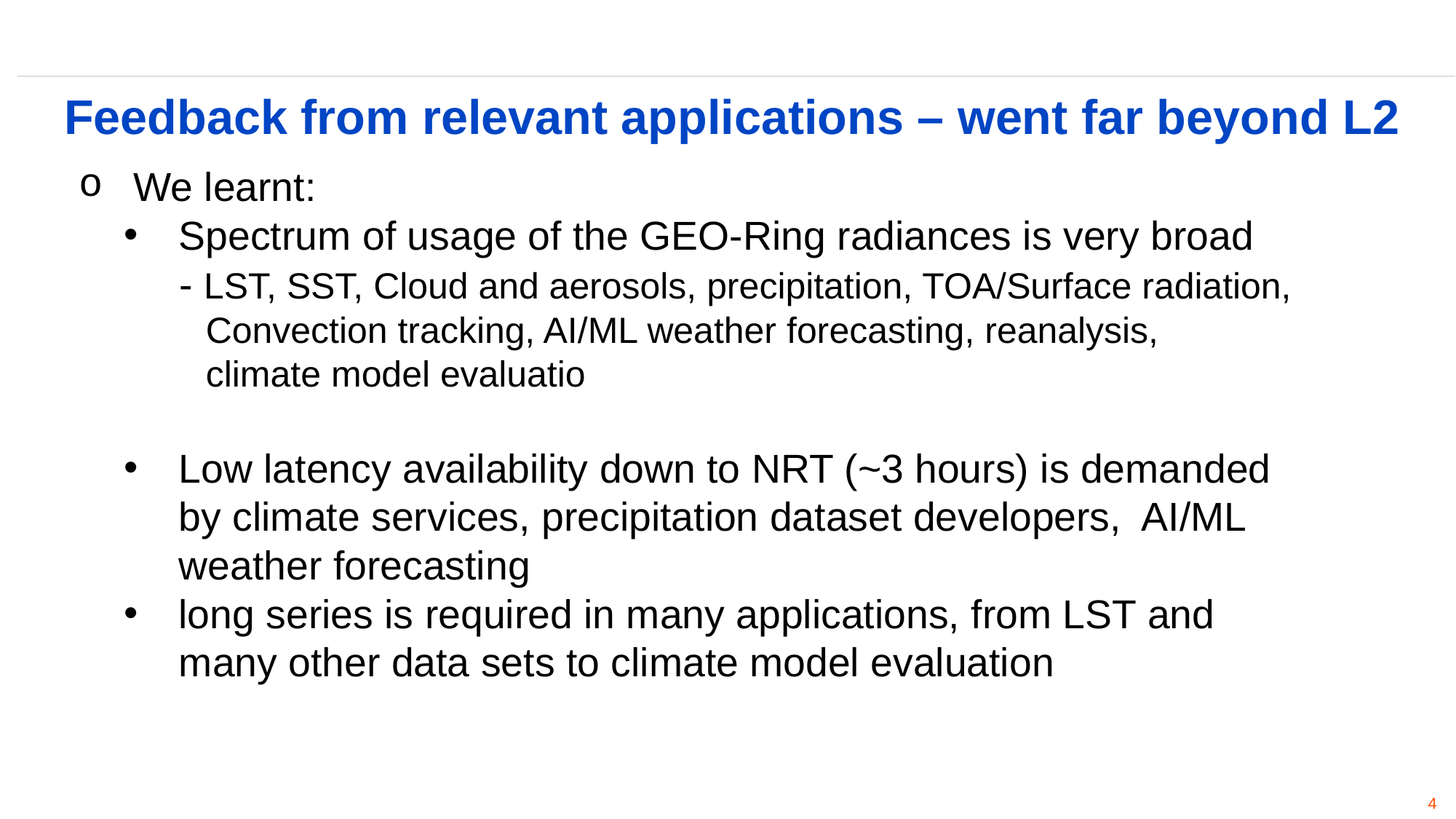

# Feedback from relevant applications – went far beyond L2
We learnt:
Spectrum of usage of the GEO-Ring radiances is very broad
       - LST, SST, Cloud and aerosols, precipitation, TOA/Surface radiation,
        Convection tracking, AI/ML weather forecasting, reanalysis,
        climate model evaluatio

Low latency availability down to NRT (~3 hours) is demanded by climate services, precipitation dataset developers,  AI/ML weather forecasting
long series is required in many applications, from LST and many other data sets to climate model evaluation